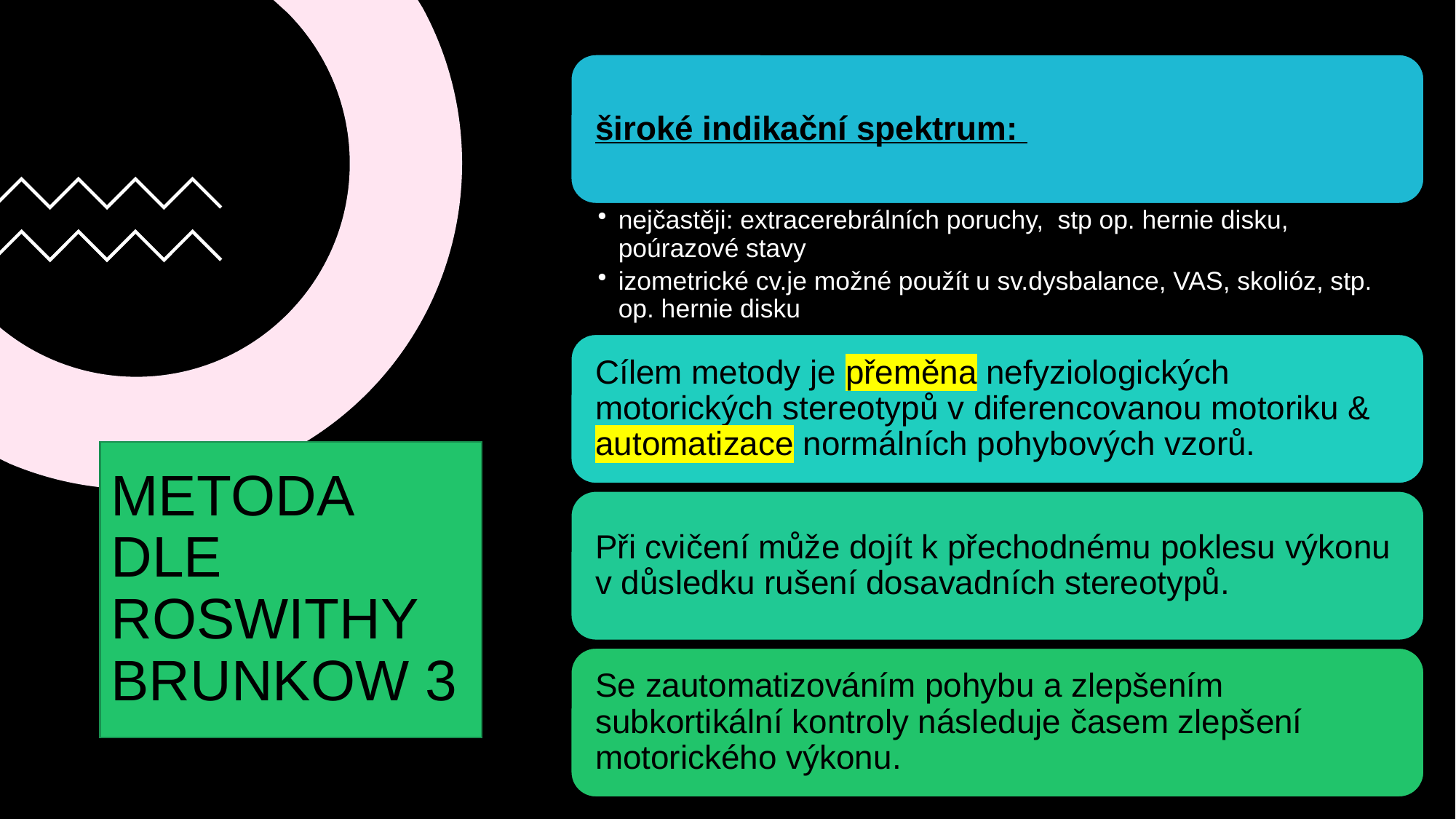

široké indikační spektrum:
nejčastěji: extracerebrálních poruchy,  stp op. hernie disku, poúrazové stavy
izometrické cv.je možné použít u sv.dysbalance, VAS, skolióz, stp. op. hernie disku
Cílem metody je přeměna nefyziologických motorických stereotypů v diferencovanou motoriku & automatizace normálních pohybových vzorů.
Při cvičení může dojít k přechodnému poklesu výkonu v důsledku rušení dosavadních stereotypů.
Se zautomatizováním pohybu a zlepšením subkortikální kontroly následuje časem zlepšení motorického výkonu.

# METODA DLE ROSWITHY BRUNKOW 3